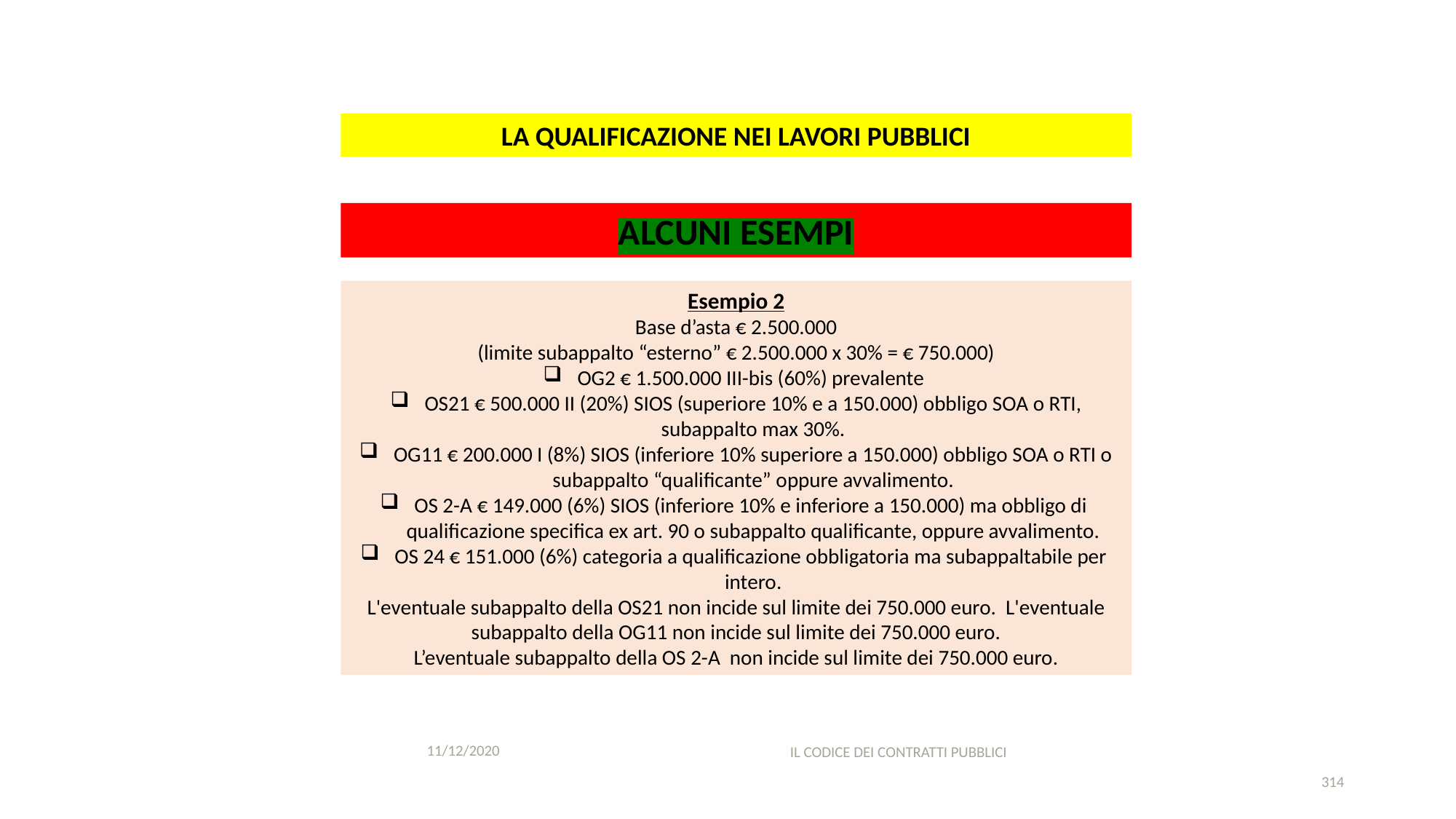

#
LA QUALIFICAZIONE NEI LAVORI PUBBLICI
ALCUNI ESEMPI

Esempio 2
Base d’asta € 2.500.000
(limite subappalto “esterno” € 2.500.000 x 30% = € 750.000)
OG2 € 1.500.000 III-bis (60%) prevalente
OS21 € 500.000 II (20%) SIOS (superiore 10% e a 150.000) obbligo SOA o RTI, subappalto max 30%.
OG11 € 200.000 I (8%) SIOS (inferiore 10% superiore a 150.000) obbligo SOA o RTI o subappalto “qualificante” oppure avvalimento.
OS 2-A € 149.000 (6%) SIOS (inferiore 10% e inferiore a 150.000) ma obbligo di  qualificazione specifica ex art. 90 o subappalto qualificante, oppure avvalimento.
OS 24 € 151.000 (6%) categoria a qualificazione obbligatoria ma subappaltabile per  intero.
L'eventuale subappalto della OS21 non incide sul limite dei 750.000 euro.  L'eventuale subappalto della OG11 non incide sul limite dei 750.000 euro.
L’eventuale subappalto della OS 2-A  non incide sul limite dei 750.000 euro.

11/12/2020
IL CODICE DEI CONTRATTI PUBBLICI
314